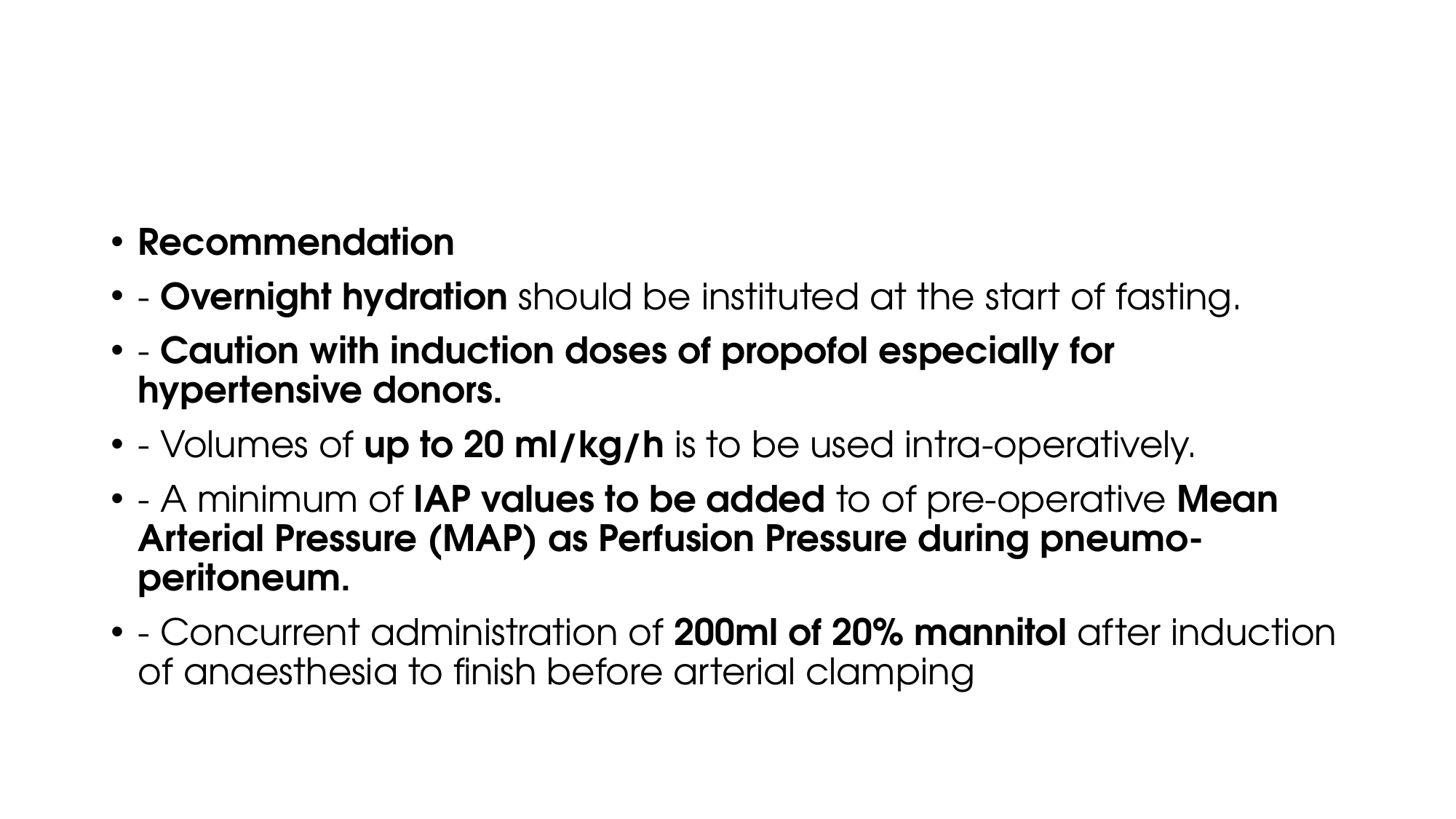

#
Recommendation
- Overnight hydration should be instituted at the start of fasting.
- Caution with induction doses of propofol especially for hypertensive donors.
- Volumes of up to 20 ml/kg/h is to be used intra-operatively.
- A minimum of IAP values to be added to of pre-operative Mean Arterial Pressure (MAP) as Perfusion Pressure during pneumo-peritoneum.
- Concurrent administration of 200ml of 20% mannitol after induction of anaesthesia to finish before arterial clamping